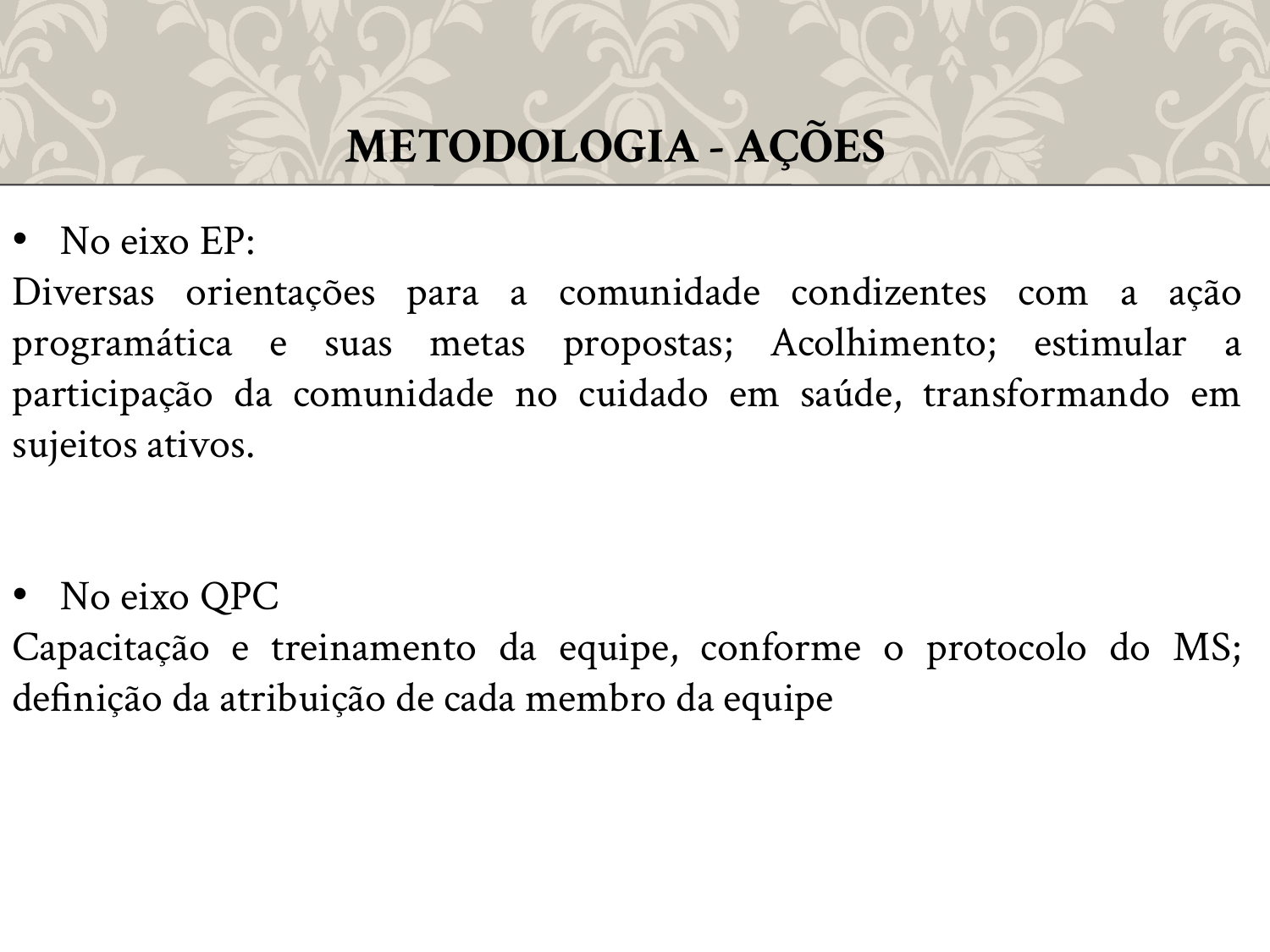

METODOLOGIA - AÇÕES
No eixo EP:
Diversas orientações para a comunidade condizentes com a ação programática e suas metas propostas; Acolhimento; estimular a participação da comunidade no cuidado em saúde, transformando em sujeitos ativos.

No eixo QPC
Capacitação e treinamento da equipe, conforme o protocolo do MS; definição da atribuição de cada membro da equipe